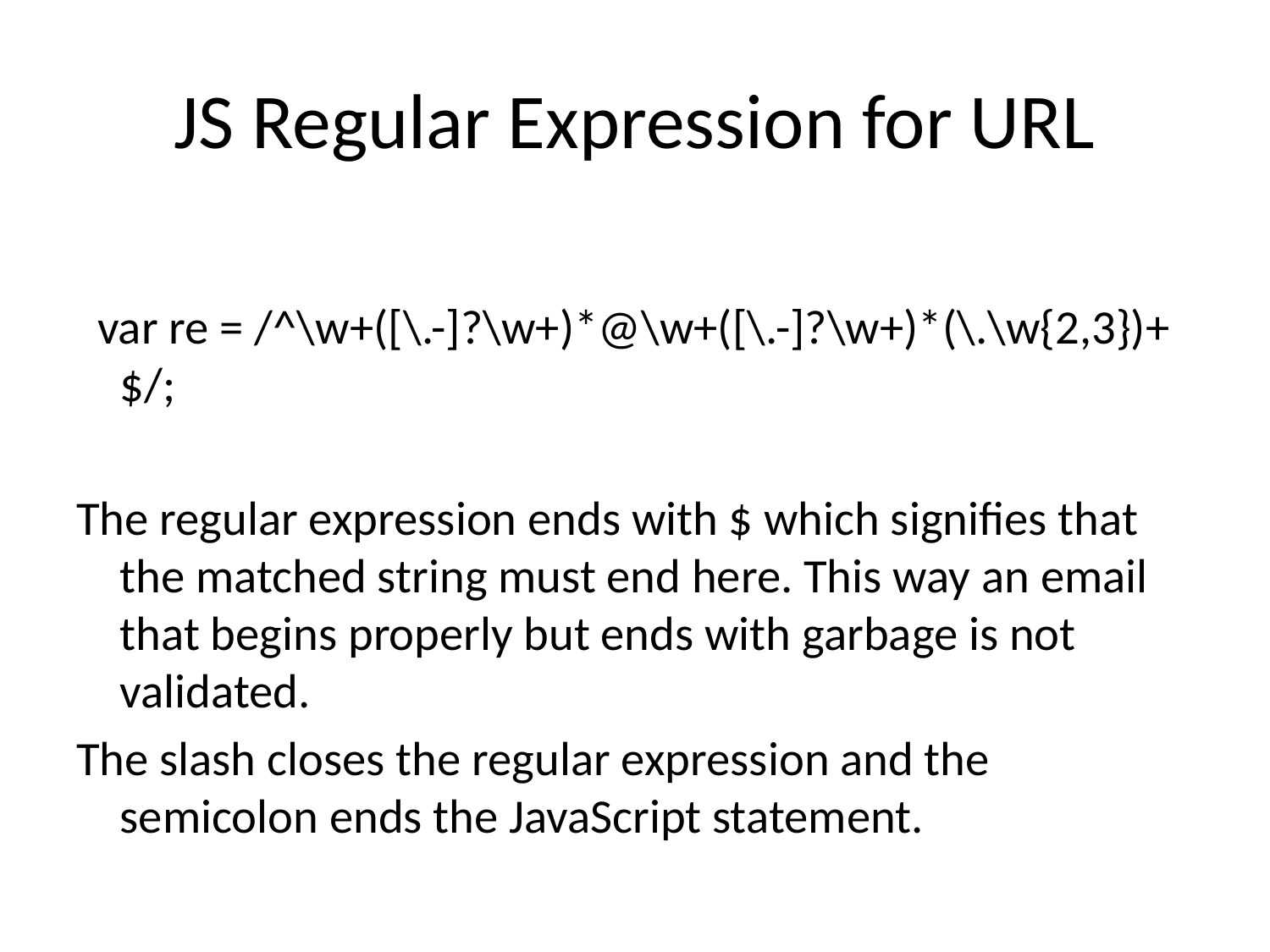

# JS Regular Expression for URL

  var re = /^\w+([\.-]?\w+)*@\w+([\.-]?\w+)*(\.\w{2,3})+$/;

The regular expression ends with $ which signifies that the matched string must end here. This way an email that begins properly but ends with garbage is not validated.
The slash closes the regular expression and the semicolon ends the JavaScript statement.